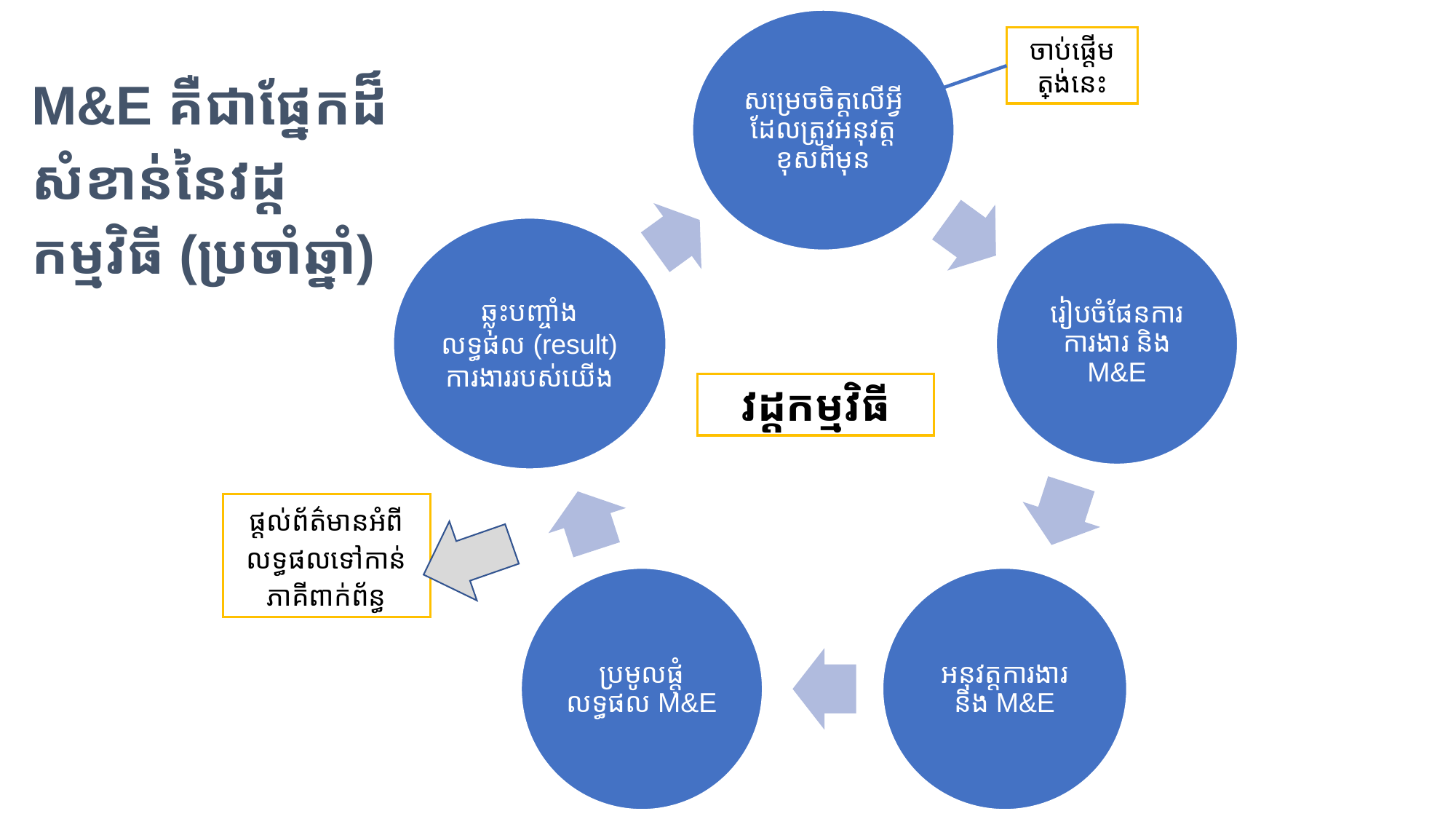

សម្រេចចិត្តលើអ្វីដែលត្រូវអនុវត្តខុសពីមុន

រៀបចំផែនការការងារ និង M&E

អនុវត្តការងារ និង M&E

ប្រមូលផ្តុំលទ្ធផល M&E

ឆ្លុះបញ្ចាំង
លទ្ធផល (result) ការងាររបស់យើង

ចាប់ផ្តើមត្រង់នេះ
M&E គឺជាផ្នែកដ៏សំខាន់នៃវដ្ត   កម្មវិធី ​(ប្រចាំឆ្នាំ)
វ​ដ្តកម្មវិធី
ផ្តល់ព័ត៌មានអំពីលទ្ធផលទៅកាន់ភាគីពាក់ព័ន្ធ